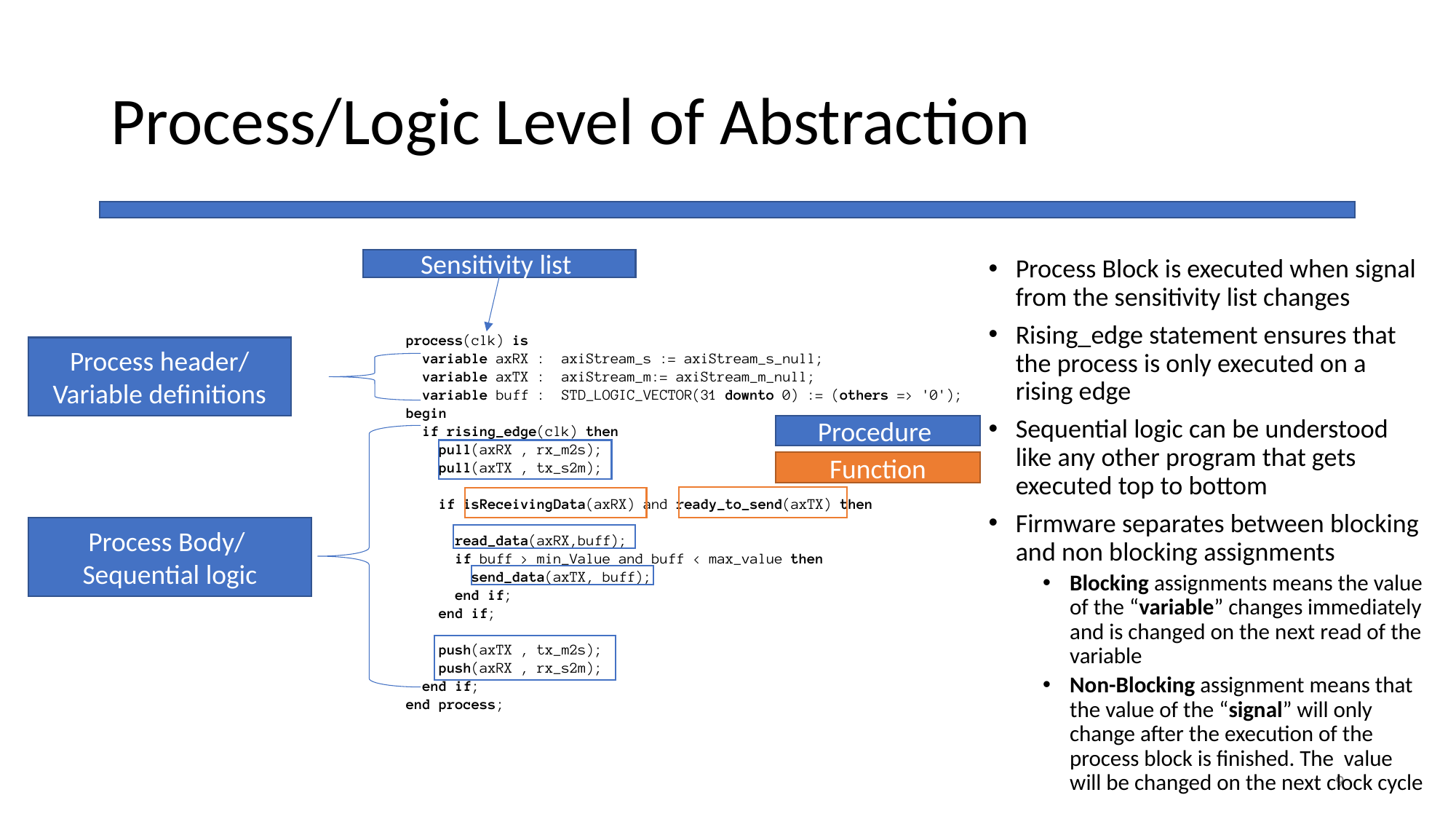

# Process/Logic Level of Abstraction
Process Block is executed when signal from the sensitivity list changes
Rising_edge statement ensures that the process is only executed on a rising edge
Sequential logic can be understood like any other program that gets executed top to bottom
Firmware separates between blocking and non blocking assignments
Blocking assignments means the value of the “variable” changes immediately and is changed on the next read of the variable
Non-Blocking assignment means that the value of the “signal” will only change after the execution of the process block is finished. The  value will be changed on the next clock cycle

Sensitivity list
    process(clk) is
      variable axRX :  axiStream_s := axiStream_s_null;
      variable axTX :  axiStream_m:= axiStream_m_null;
      variable buff :  STD_LOGIC_VECTOR(31 downto 0) := (others => '0');
    begin
      if rising_edge(clk) then
        pull(axRX , rx_m2s);
        pull(axTX , tx_s2m);
        if isReceivingData(axRX) and ready_to_send(axTX) then
          read_data(axRX,buff);
          if buff > min_Value and buff < max_value then
            send_data(axTX, buff);
          end if;
        end if;
        push(axTX , tx_m2s);
        push(axRX , rx_s2m);
      end if;
    end process;

Process header/
Variable definitions

Process Body/
Sequential logic
Procedure

Function

9